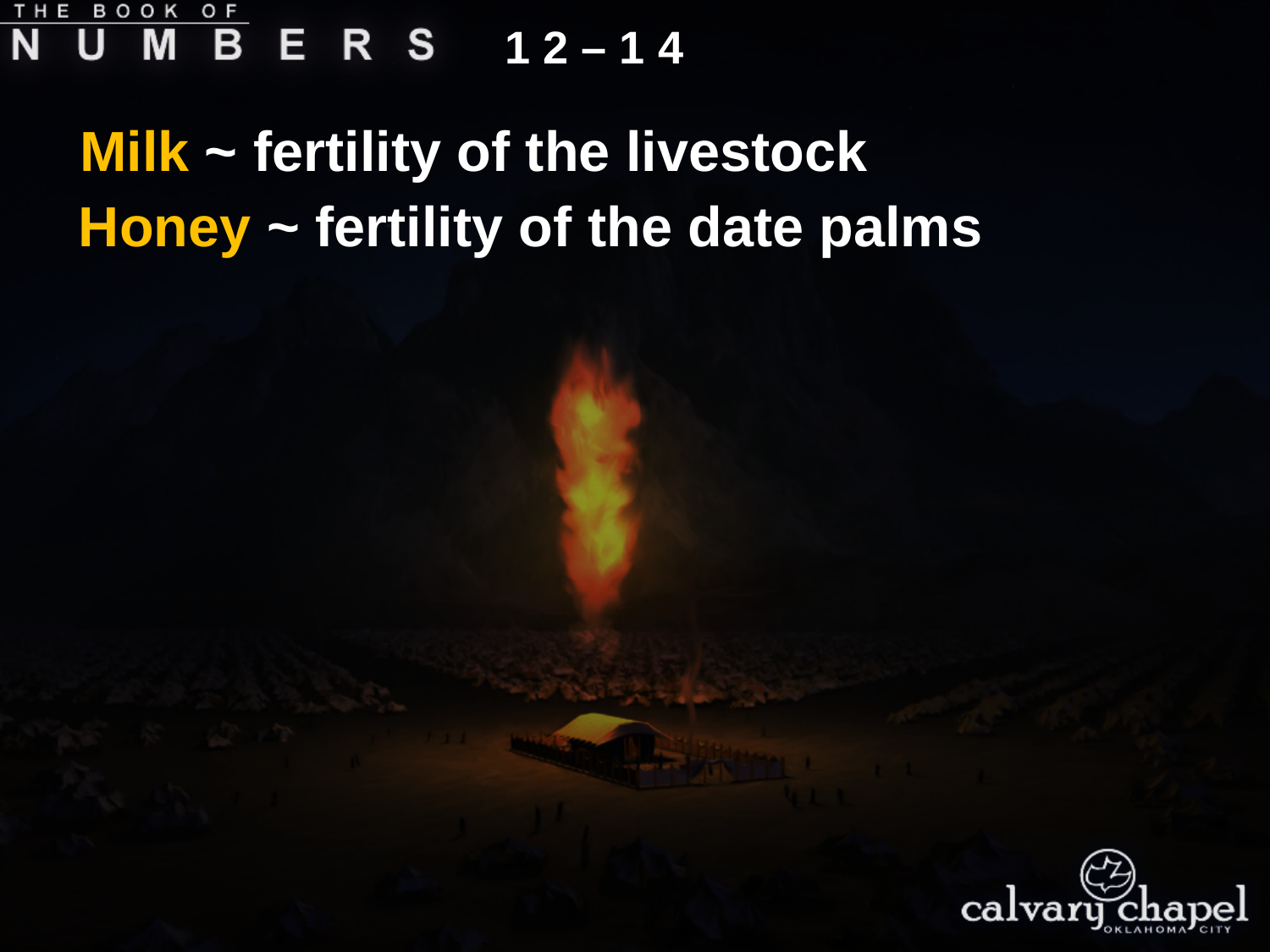

1 2 – 1 4
Milk ~ fertility of the livestock
Honey ~ fertility of the date palms